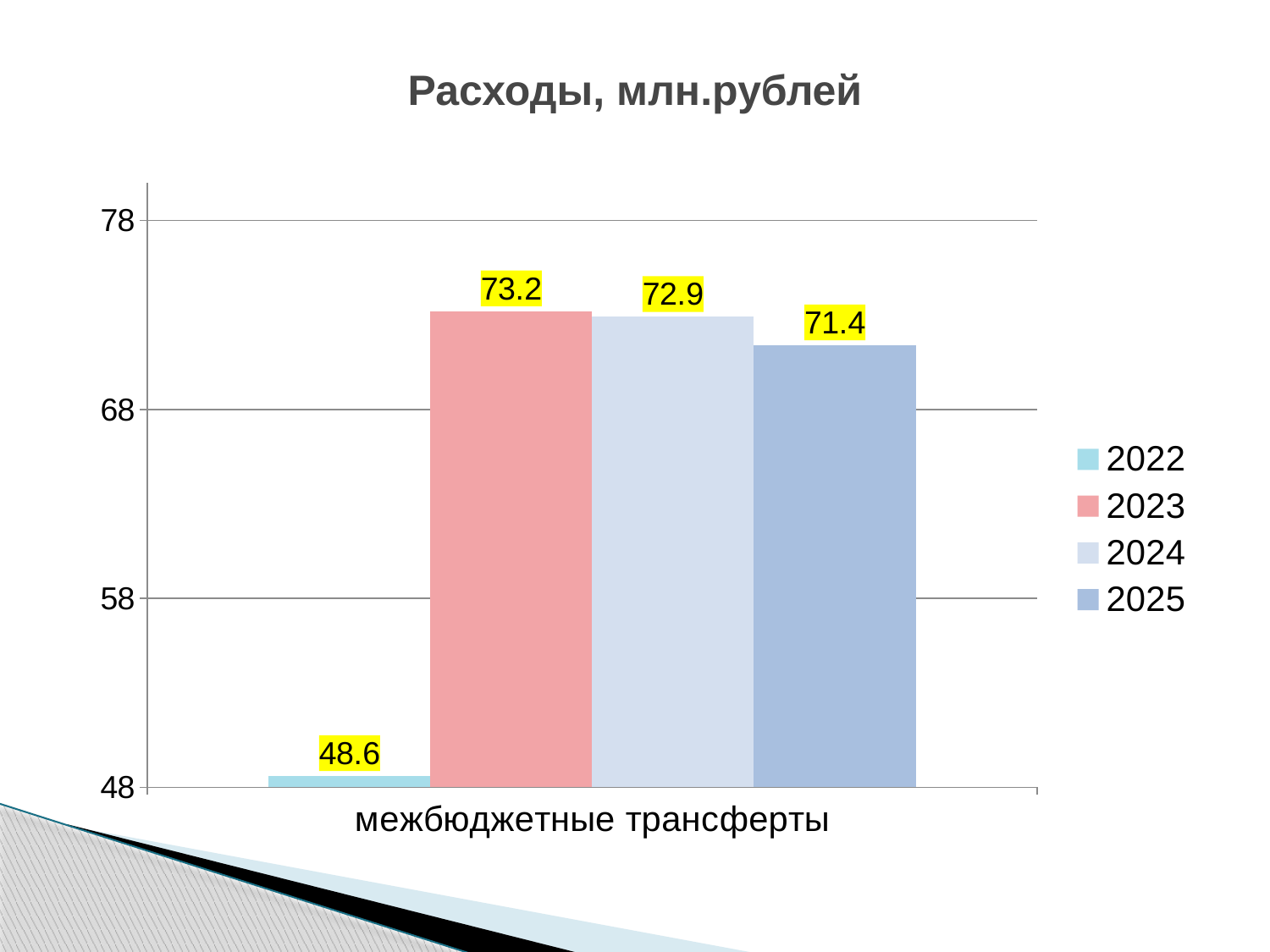

# Расходы, млн.рублей

### Chart

| Category | 2022 | 2023 | 2024 | 2025 |
|---|---|---|---|---|
| межбюджетные трансферты | 48.6 | 73.2 | 72.9 | 71.4 |